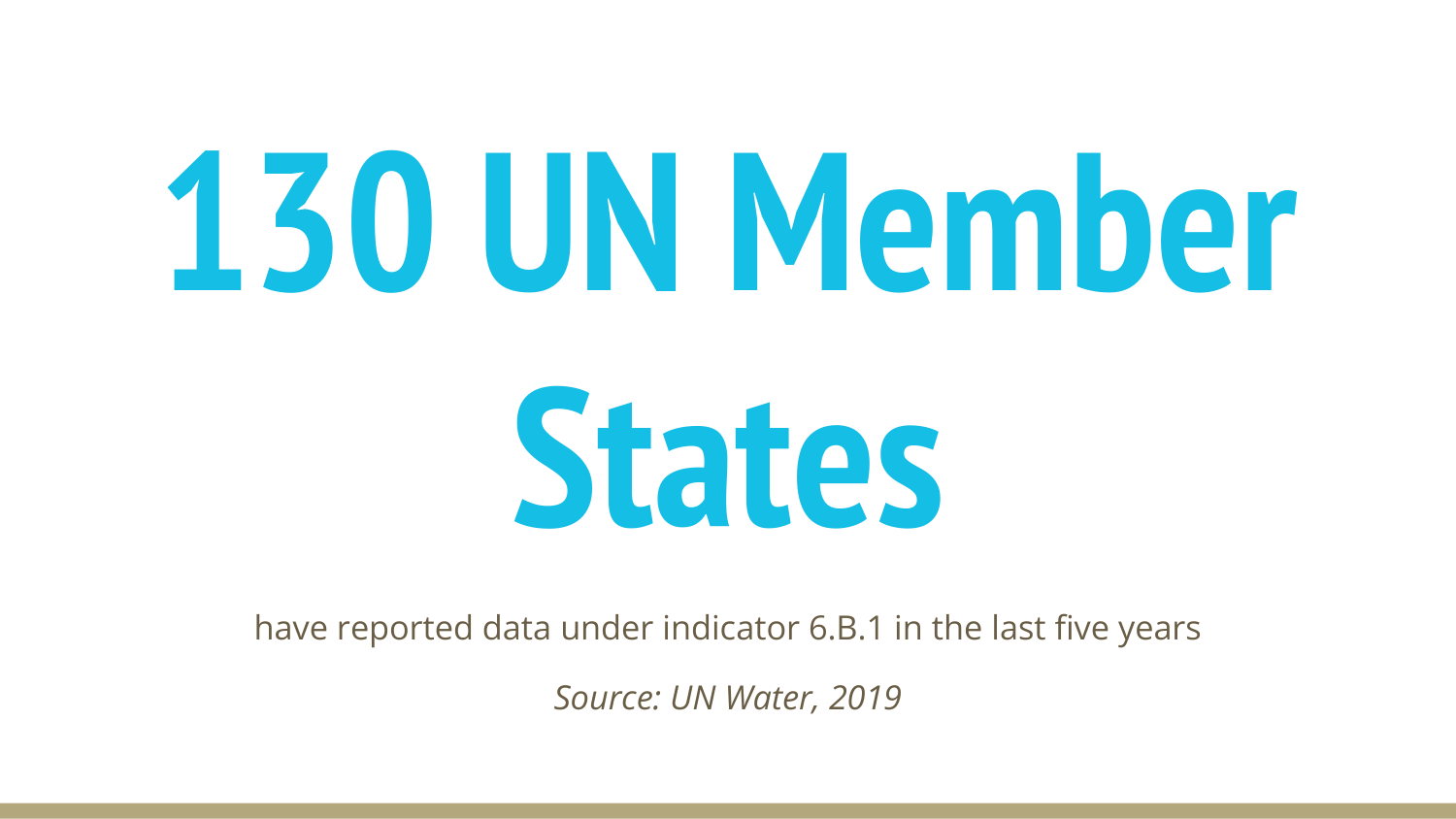

# 130 UN Member States
have reported data under indicator 6.B.1 in the last five years
Source: UN Water, 2019